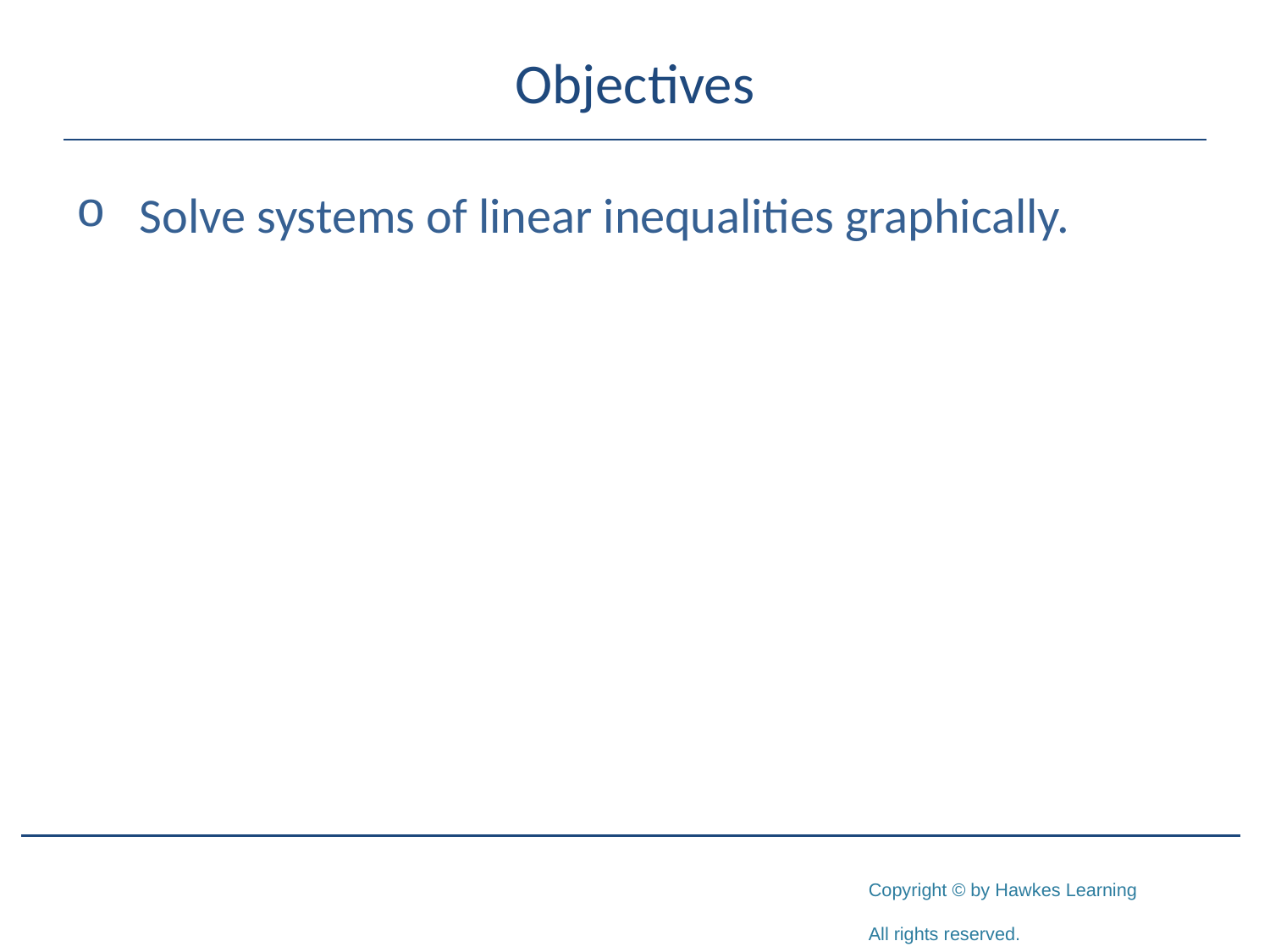

# Objectives
Solve systems of linear inequalities graphically.